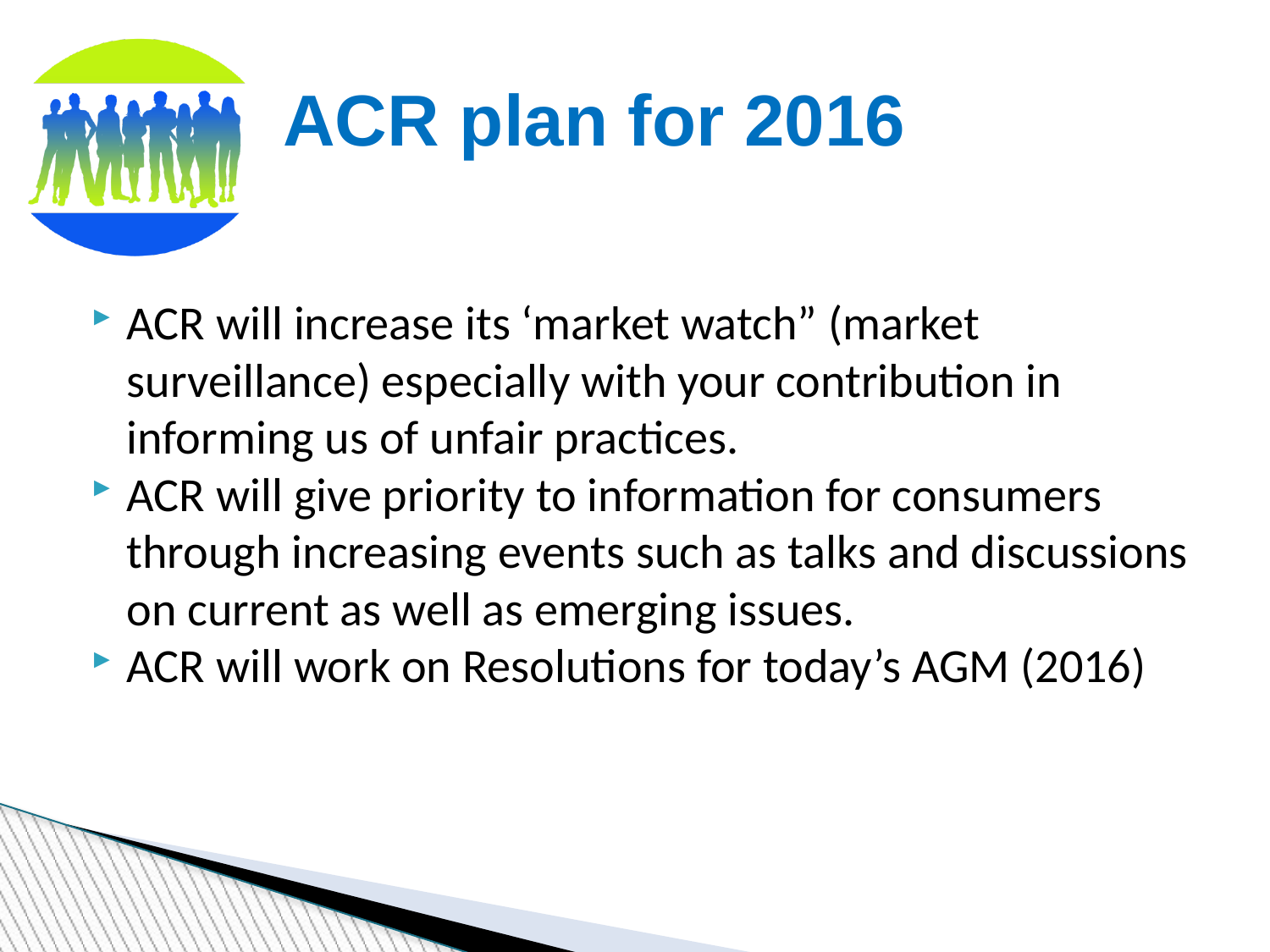

ACR plan for 2016
ACR will increase its ‘market watch” (market surveillance) especially with your contribution in informing us of unfair practices.
ACR will give priority to information for consumers through increasing events such as talks and discussions on current as well as emerging issues.
ACR will work on Resolutions for today’s AGM (2016)